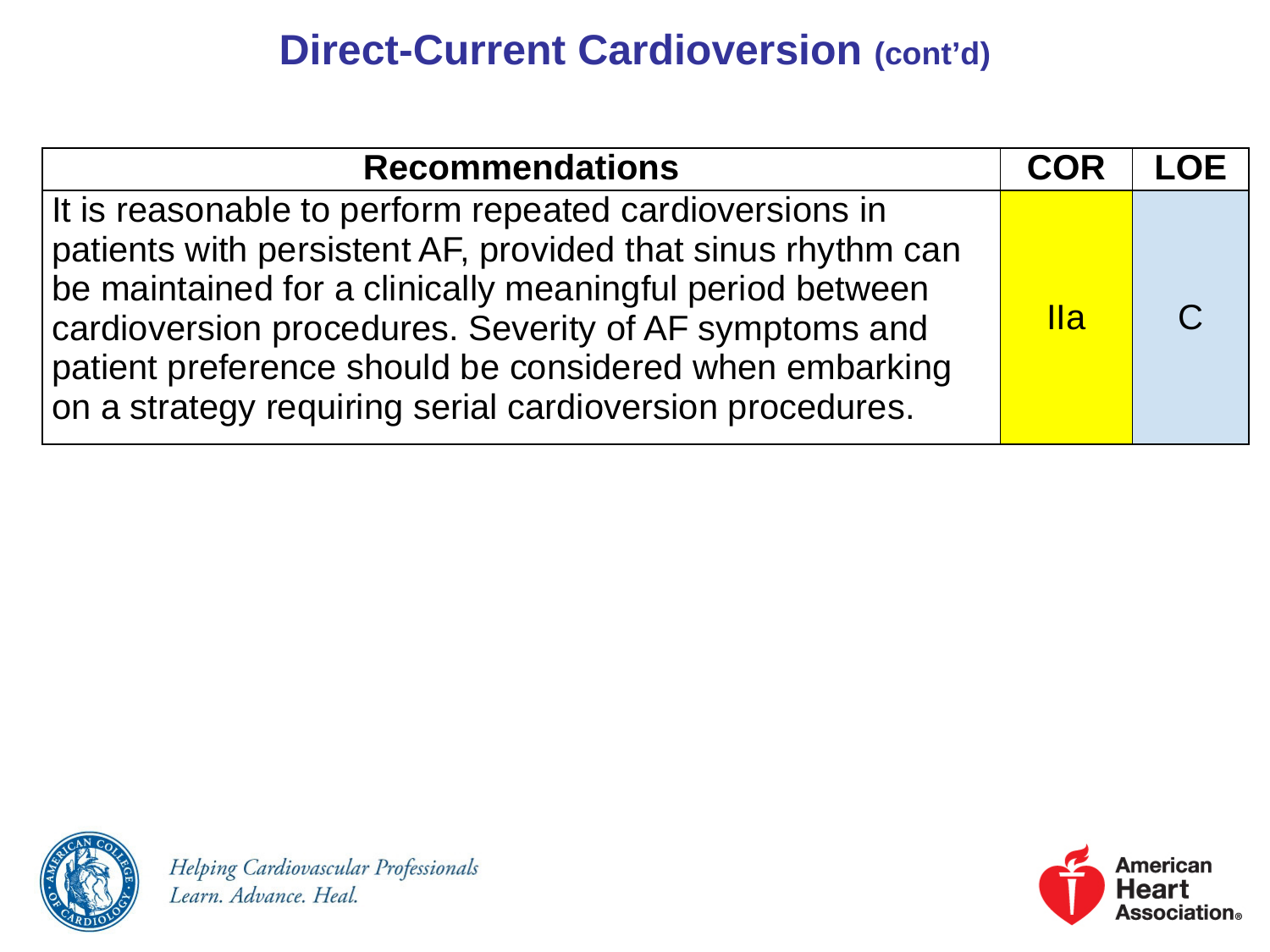

# Direct-Current Cardioversion (cont’d)
| Recommendations | COR | LOE |
| --- | --- | --- |
| It is reasonable to perform repeated cardioversions in patients with persistent AF, provided that sinus rhythm can be maintained for a clinically meaningful period between cardioversion procedures. Severity of AF symptoms and patient preference should be considered when embarking on a strategy requiring serial cardioversion procedures. | IIa | C |